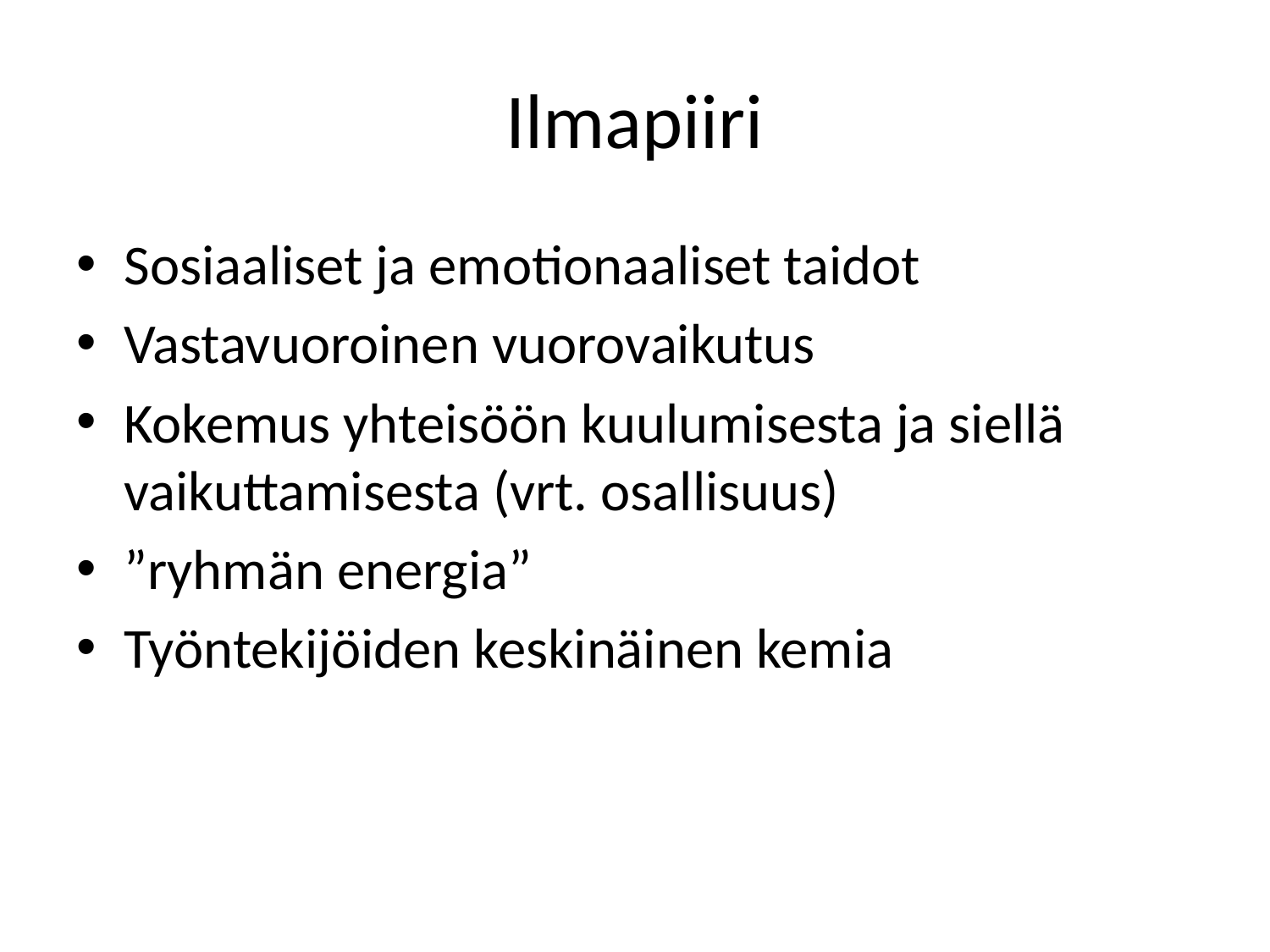

# Ilmapiiri
Sosiaaliset ja emotionaaliset taidot
Vastavuoroinen vuorovaikutus
Kokemus yhteisöön kuulumisesta ja siellä vaikuttamisesta (vrt. osallisuus)
”ryhmän energia”
Työntekijöiden keskinäinen kemia